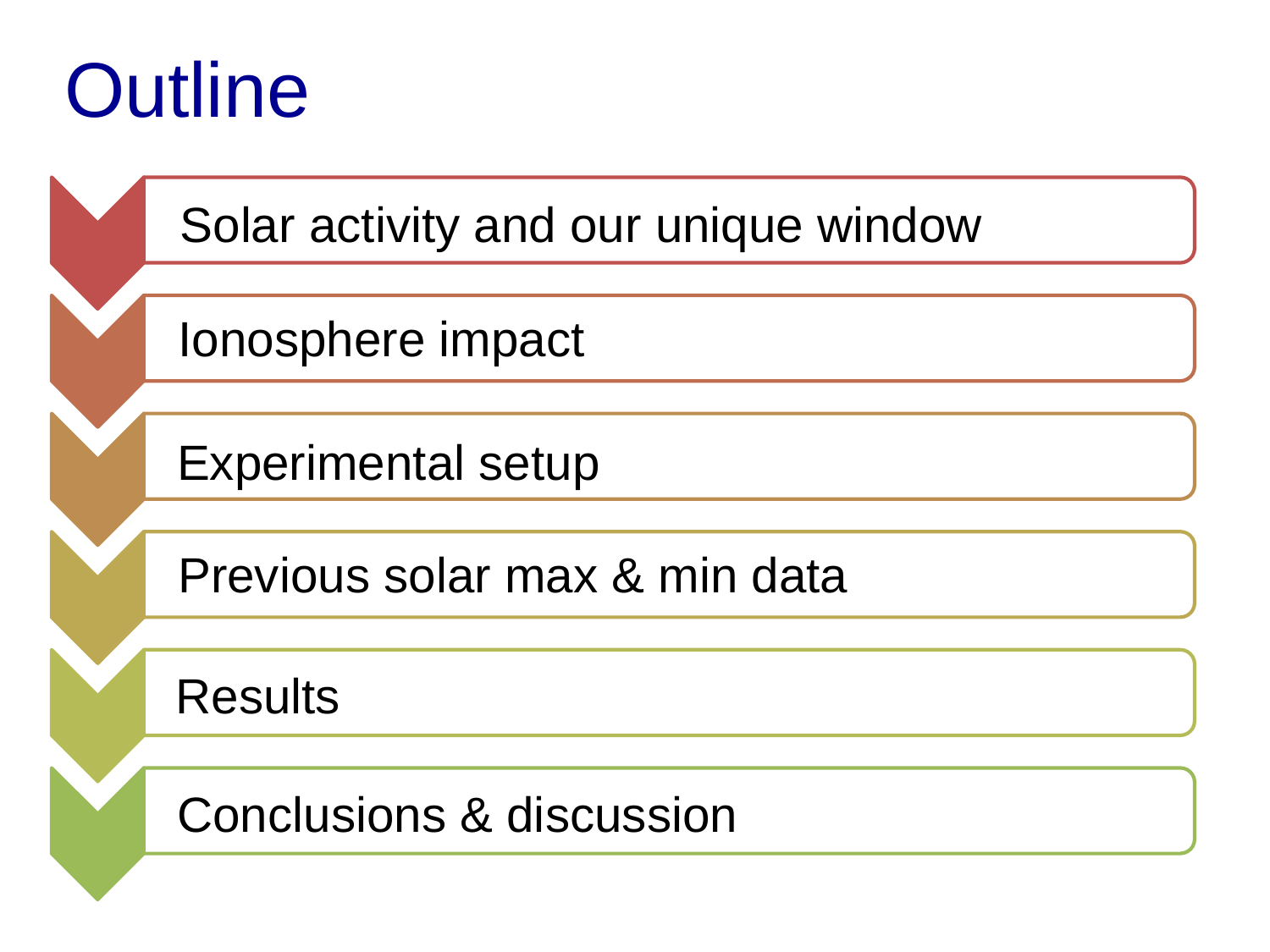

Outline
Solar activity and our unique window

Ionosphere impact

Experimental setup

Previous solar max & min data

Results

Conclusions & discussion